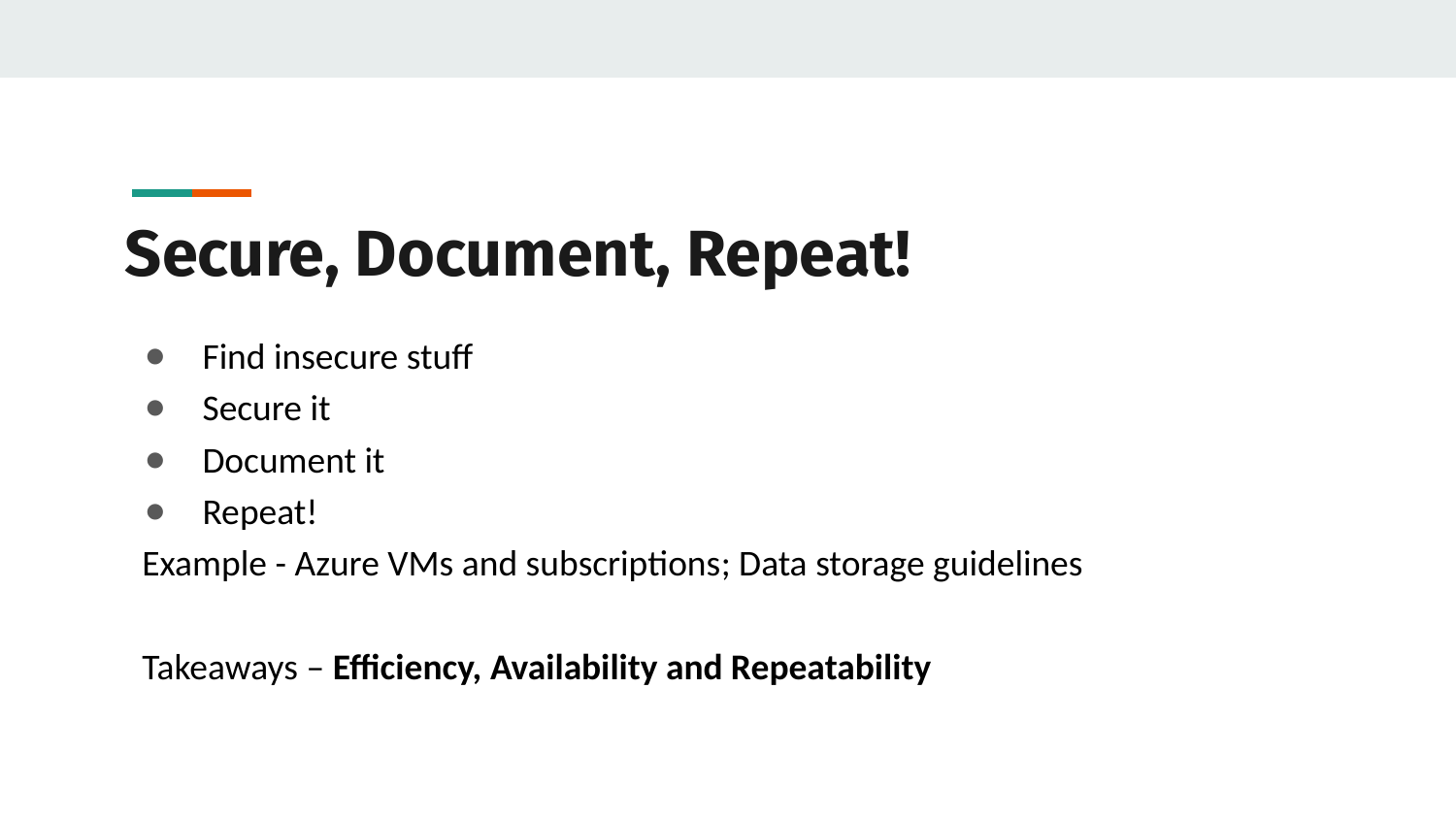

# Secure, Document, Repeat!
Find insecure stuff
Secure it
Document it
Repeat!
Example - Azure VMs and subscriptions; Data storage guidelines

Takeaways – Efficiency, Availability and Repeatability